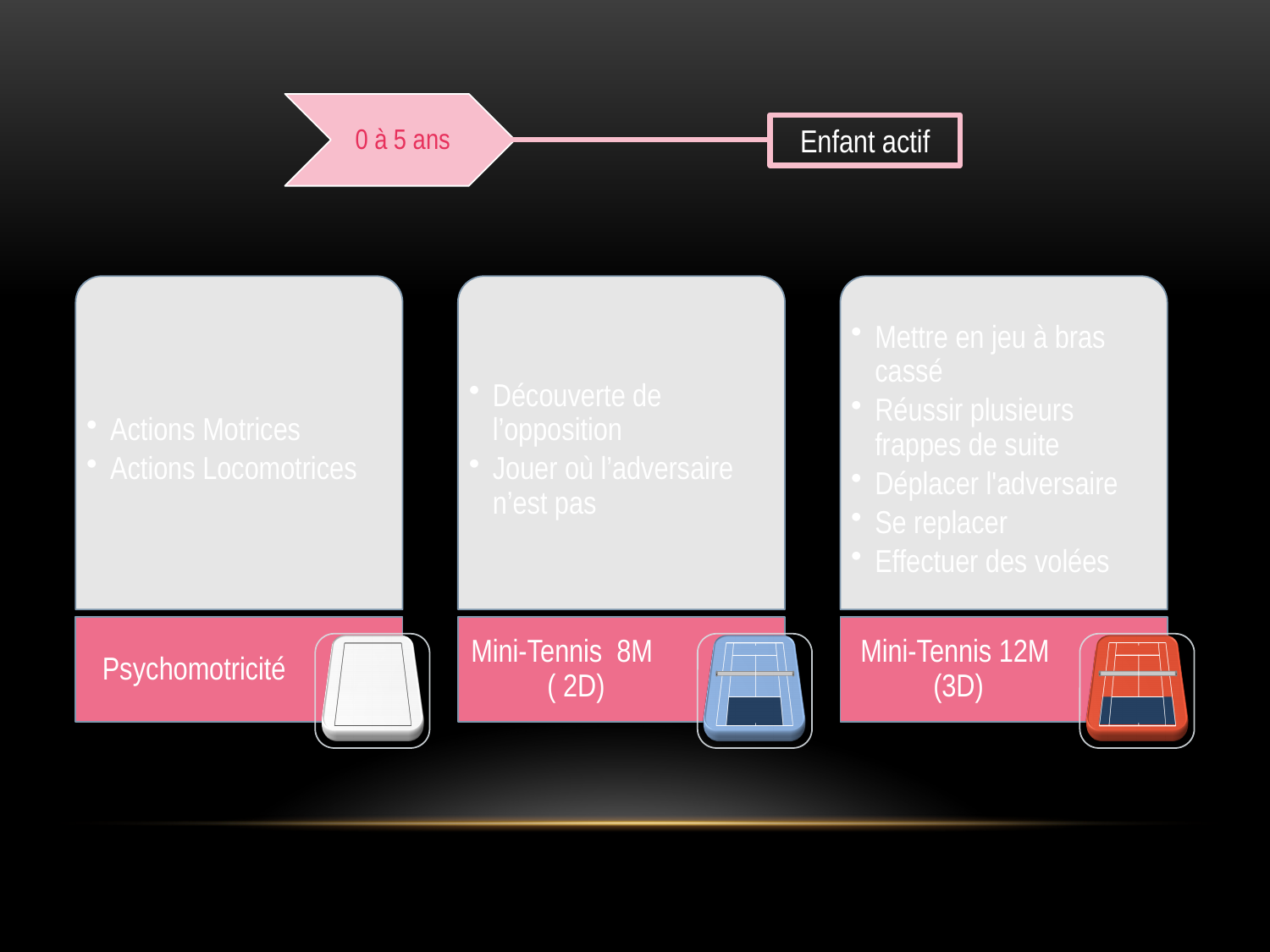

0 à 5 ans
Enfant actif
Actions Motrices
Actions Locomotrices
Psychomotricité
Découverte de l’opposition
Jouer où l’adversaire n’est pas
Mini-Tennis  8M     ( 2D)
Mettre en jeu à bras cassé
Réussir plusieurs frappes de suite
Déplacer l'adversaire
Se replacer
Effectuer des volées
Mini-Tennis 12M  (3D)